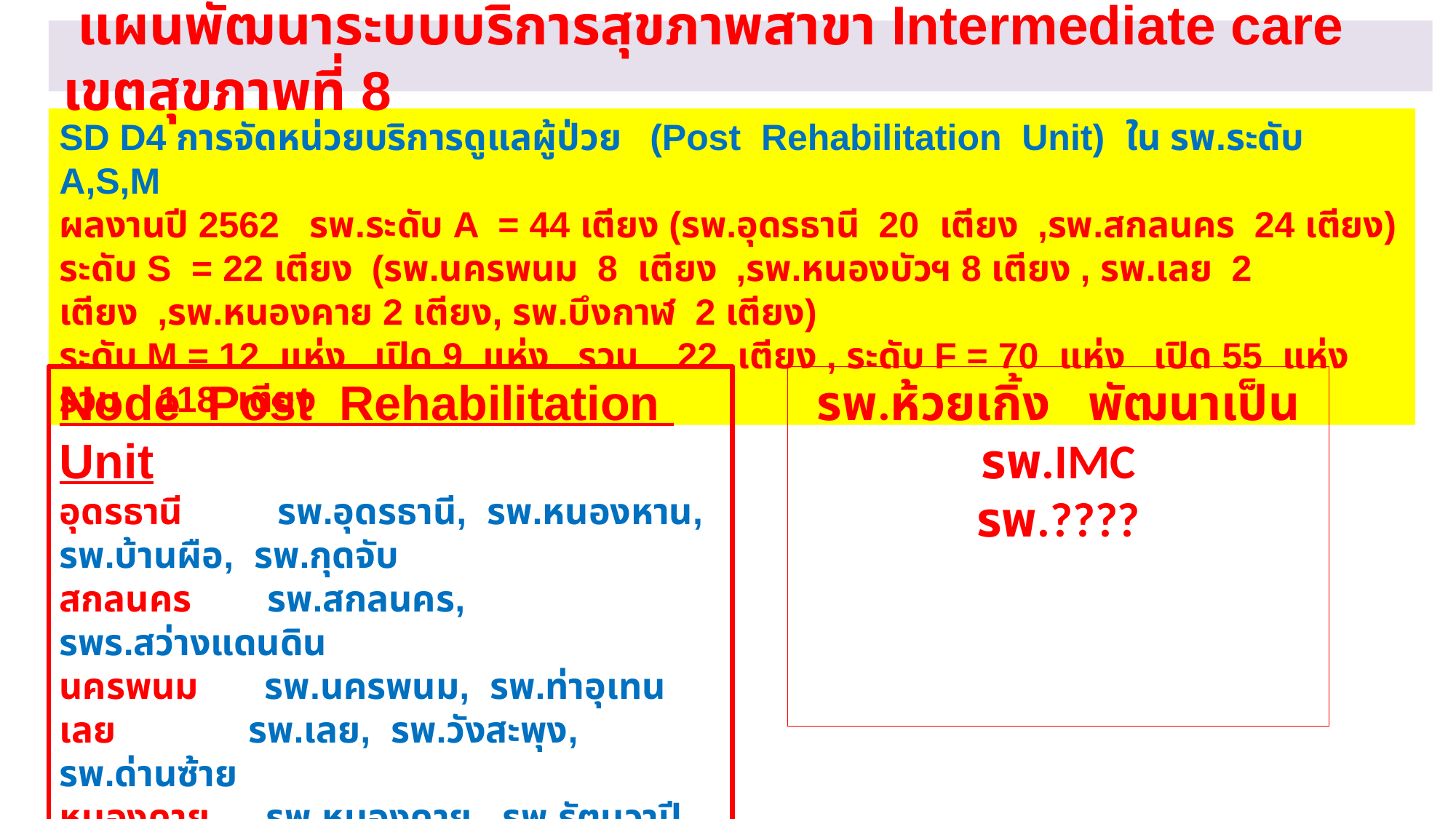

แผนพัฒนาระบบบริการสุขภาพสาขา Intermediate care เขตสุขภาพที่ 8
SD D4 การจัดหน่วยบริการดูแลผู้ป่วย   (Post  Rehabilitation  Unit)  ใน รพ.ระดับ A,S,M
ผลงานปี 2562   รพ.ระดับ A  = 44 เตียง (รพ.อุดรธานี  20  เตียง  ,รพ.สกลนคร  24 เตียง)
ระดับ S  = 22 เตียง  (รพ.นครพนม  8  เตียง  ,รพ.หนองบัวฯ 8 เตียง , รพ.เลย  2  เตียง  ,รพ.หนองคาย 2 เตียง, รพ.บึงกาฬ  2 เตียง)
ระดับ M = 12  แห่ง   เปิด 9  แห่ง   รวม    22  เตียง , ระดับ F = 70  แห่ง   เปิด 55  แห่ง   รวม    118  เตียง
Node  Post  Rehabilitation  Unit
อุดรธานี	รพ.อุดรธานี,  รพ.หนองหาน,  รพ.บ้านผือ,  รพ.กุดจับ
สกลนคร        รพ.สกลนคร,  รพร.สว่างแดนดิน
นครพนม       รพ.นครพนม,  รพ.ท่าอุเทน
เลย              รพ.เลย,  รพ.วังสะพุง,  รพ.ด่านซ้าย
หนองคาย      รพ.หนองคาย.  รพ.รัตนวาปี,  รพ.สระใคร
หนองบัวลำภู  รพ.หนองบัวลำภู,  รพ.นากลาง,  รพ.ศรีบุญเรือง
บึงกาฬ          รพ.บึงกาฬ,  รพ.เซกา
รพ.ห้วยเกิ้ง   พัฒนาเป็น รพ.IMC
รพ.????